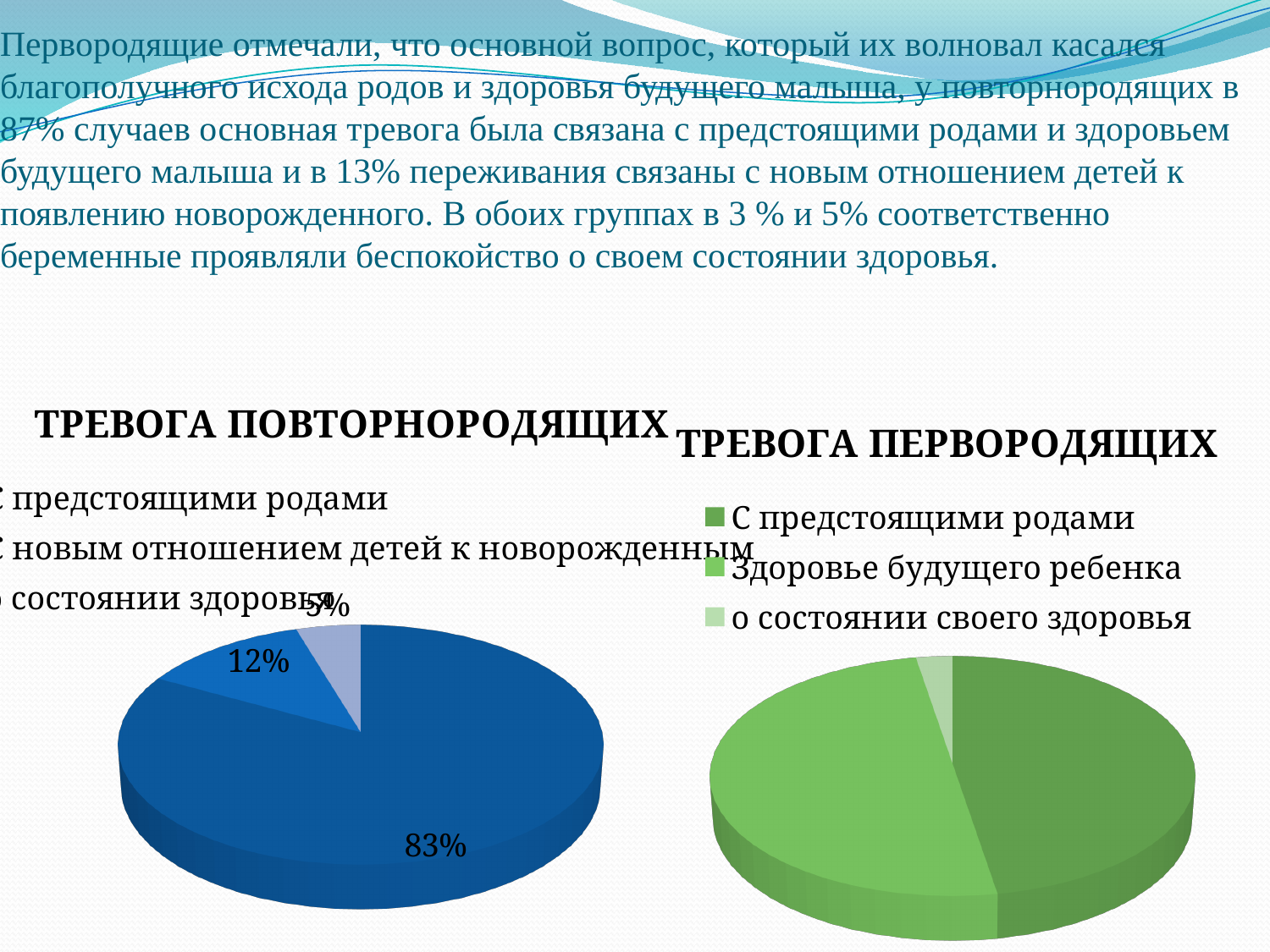

# Первородящие отмечали, что основной вопрос, который их волновал касался благополучного исхода родов и здоровья будущего малыша, у повторнородящих в 87% случаев основная тревога была связана с предстоящими родами и здоровьем будущего малыша и в 13% переживания связаны с новым отношением детей к появлению новорожденного. В обоих группах в 3 % и 5% соответственно беременные проявляли беспокойство о своем состоянии здоровья.

[unsupported chart]

[unsupported chart]